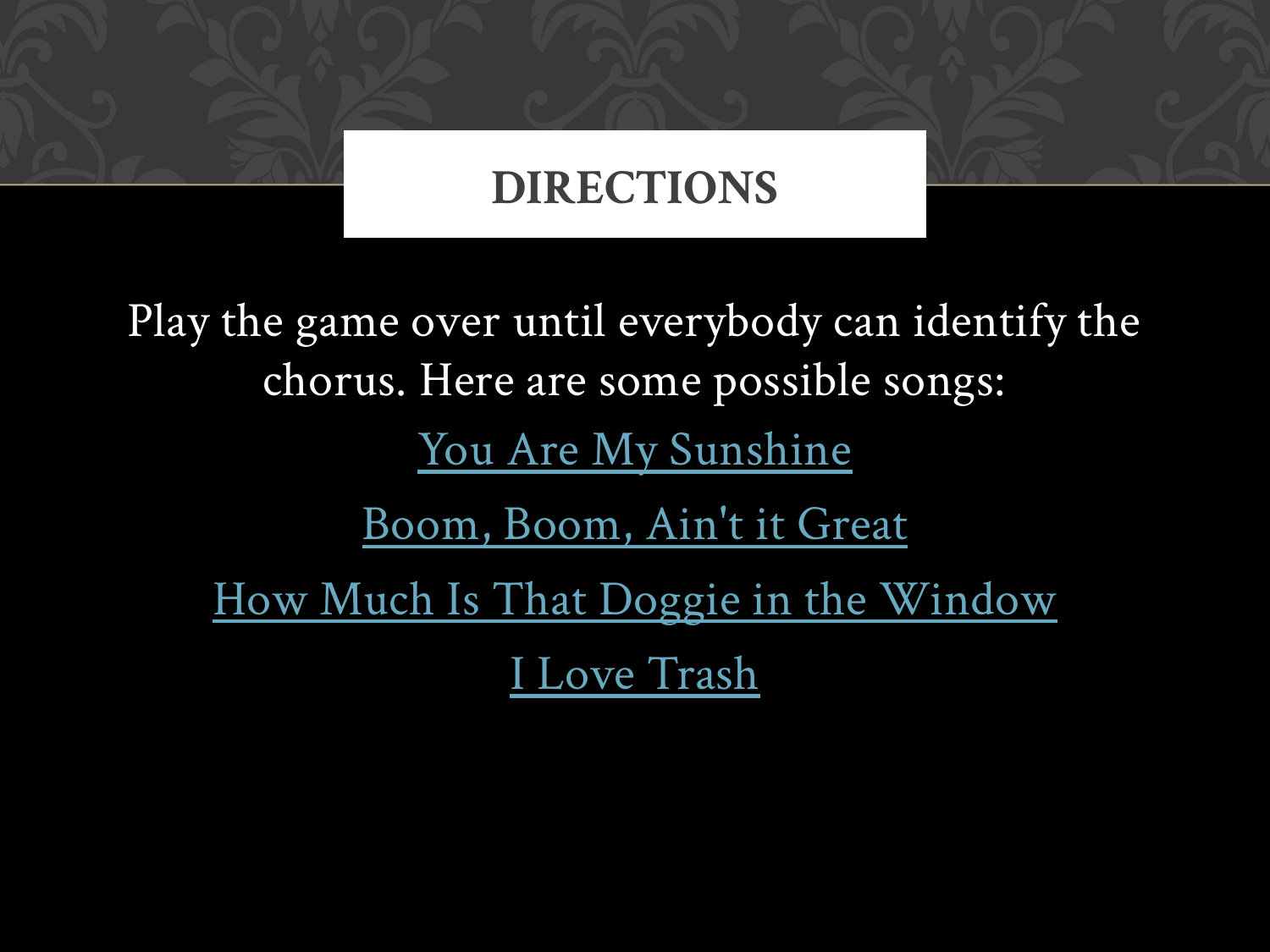

# Directions
Play the game over until everybody can identify the chorus. Here are some possible songs:
You Are My Sunshine
Boom, Boom, Ain't it Great
How Much Is That Doggie in the Window
I Love Trash